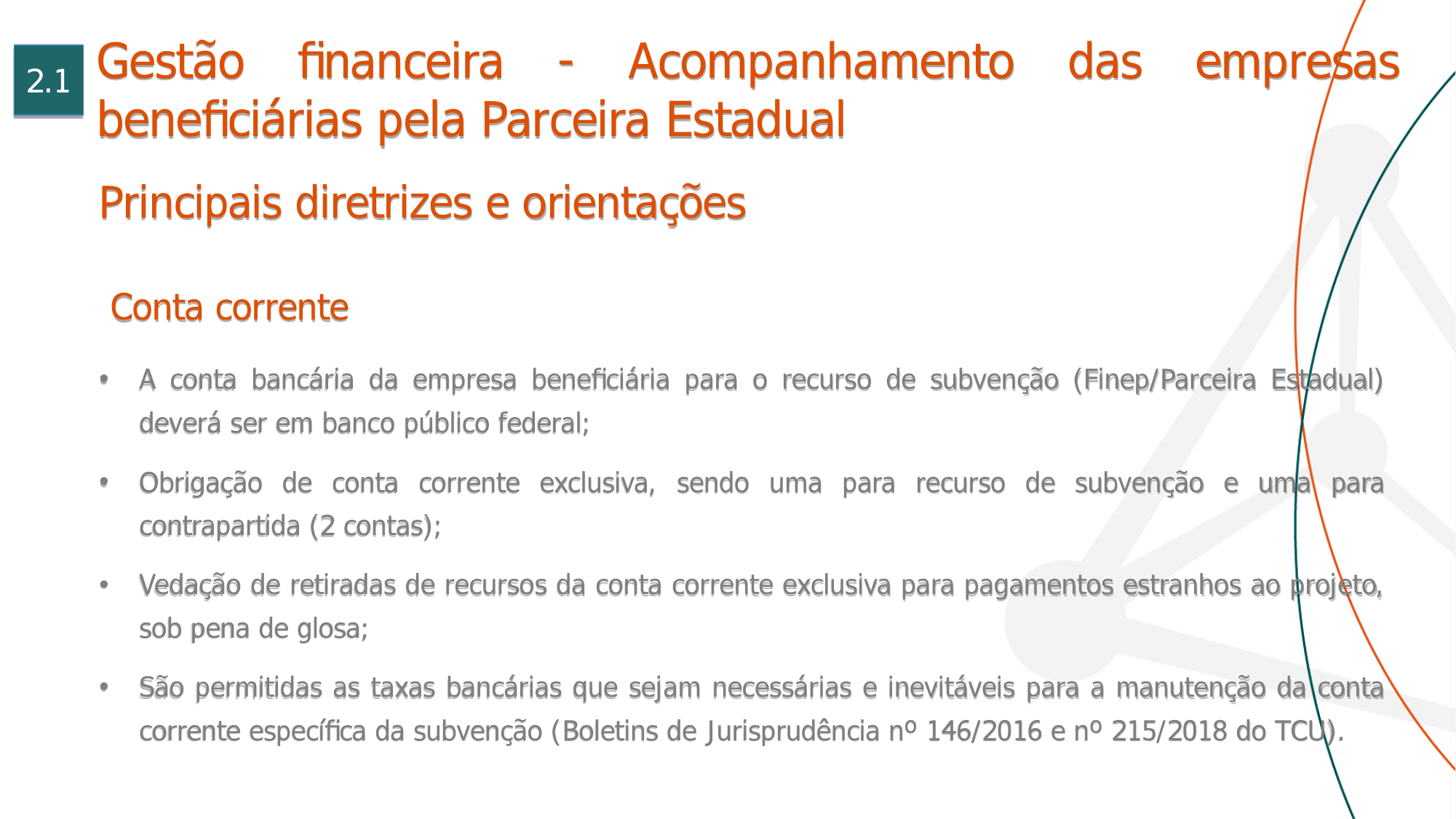

Gestão financeira - Acompanhamento das empresas beneficiárias pela Parceira Estadual

2.1
Principais diretrizes e orientações

A conta bancária da empresa beneficiária para o recurso de subvenção (Finep/Parceira Estadual) deverá ser em banco público federal;
Obrigação de conta corrente exclusiva, sendo uma para recurso de subvenção e uma para contrapartida (2 contas);
Vedação de retiradas de recursos da conta corrente exclusiva para pagamentos estranhos ao projeto, sob pena de glosa;
São permitidas as taxas bancárias que sejam necessárias e inevitáveis para a manutenção da conta corrente específica da subvenção (Boletins de Jurisprudência nº 146/2016 e nº 215/2018 do TCU).

Conta corrente